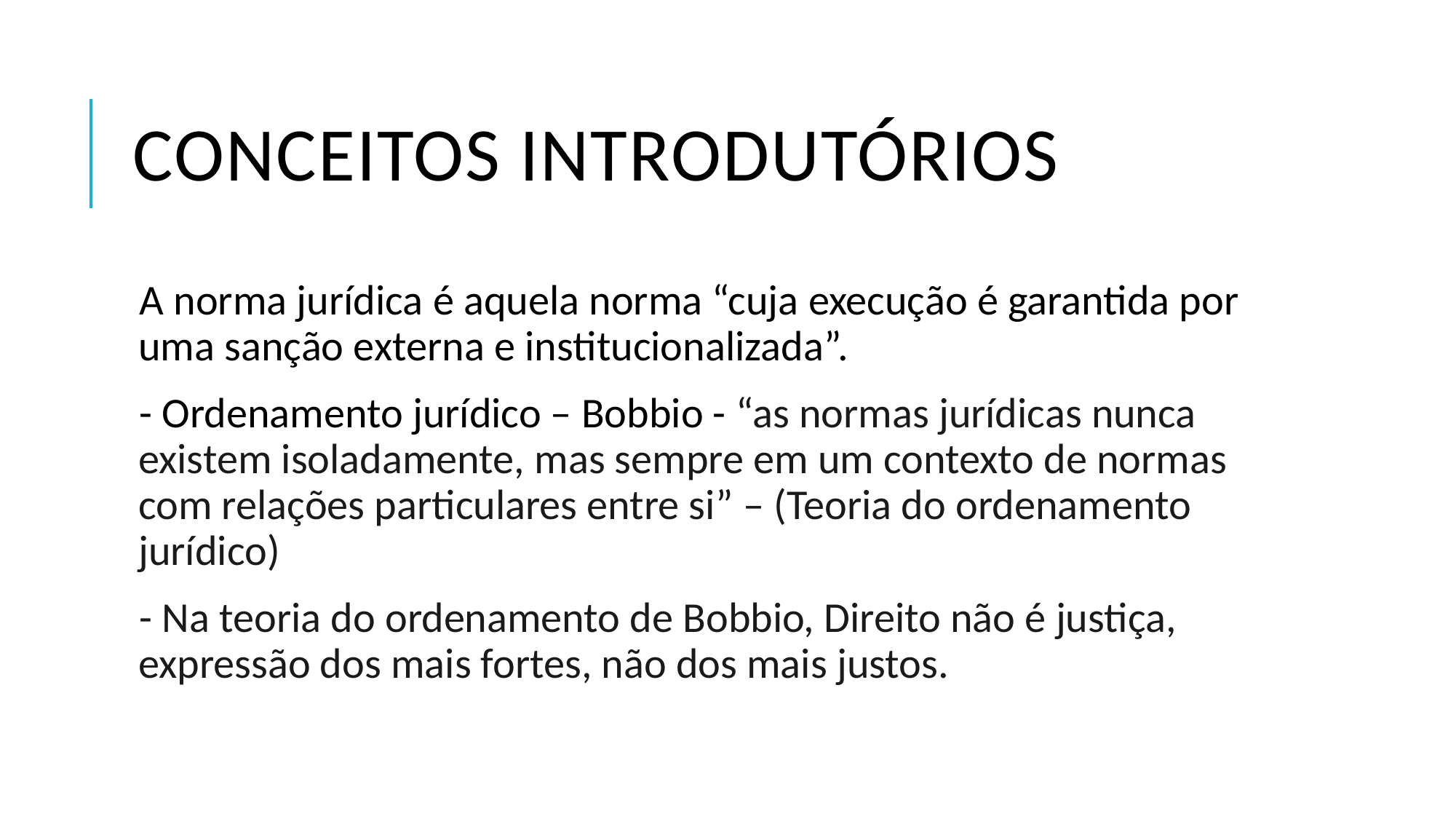

# Conceitos introdutórios
A norma jurídica é aquela norma “cuja execução é garantida por uma sanção externa e institucionalizada”.
- Ordenamento jurídico – Bobbio - “as normas jurídicas nunca existem isoladamente, mas sempre em um contexto de normas com relações particulares entre si” – (Teoria do ordenamento jurídico)
- Na teoria do ordenamento de Bobbio, Direito não é justiça, expressão dos mais fortes, não dos mais justos.